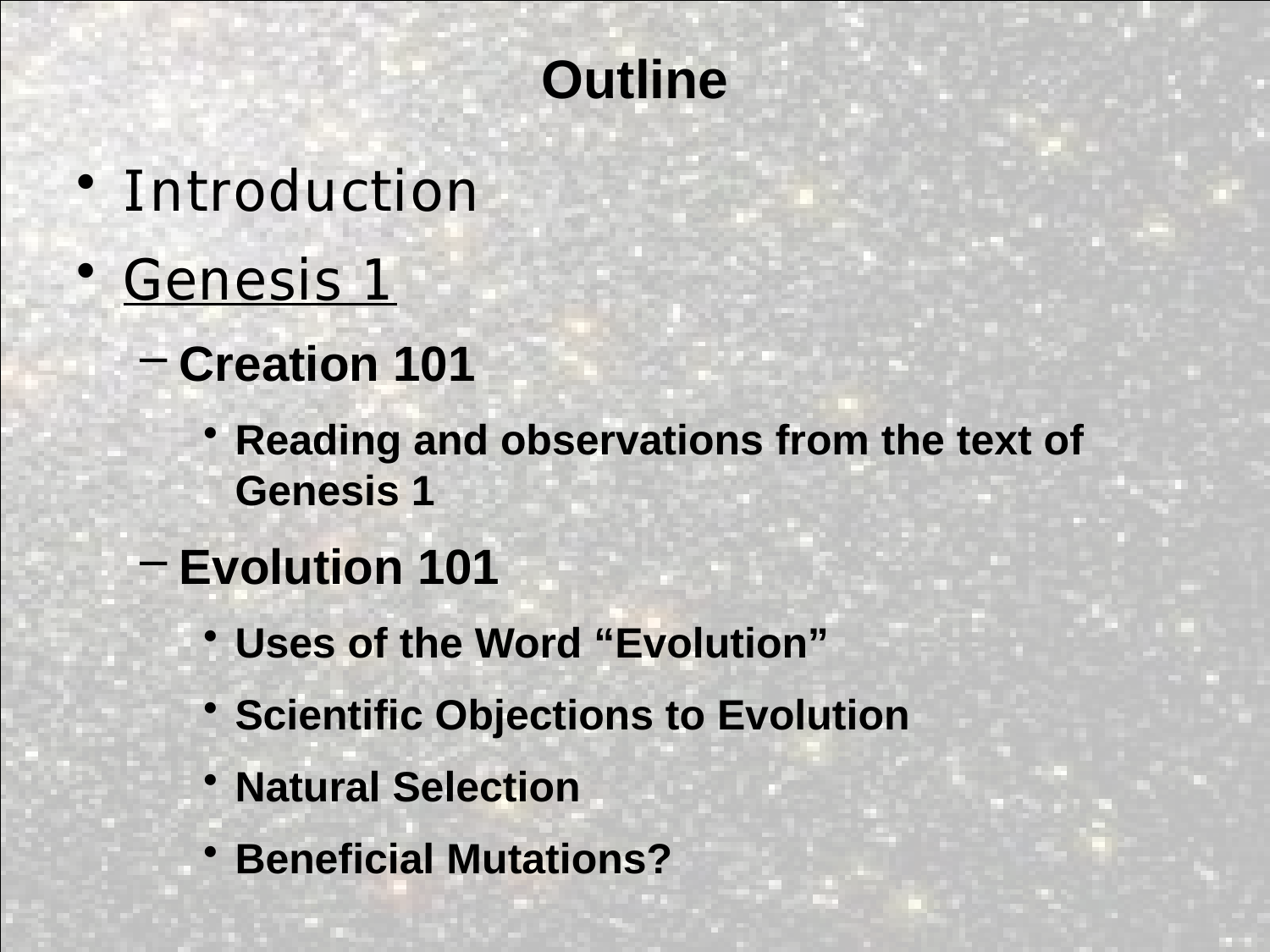

# Outline
Introduction
Genesis 1
Creation 101
Reading and observations from the text of Genesis 1
Evolution 101
Uses of the Word “Evolution”
Scientific Objections to Evolution
Natural Selection
Beneficial Mutations?